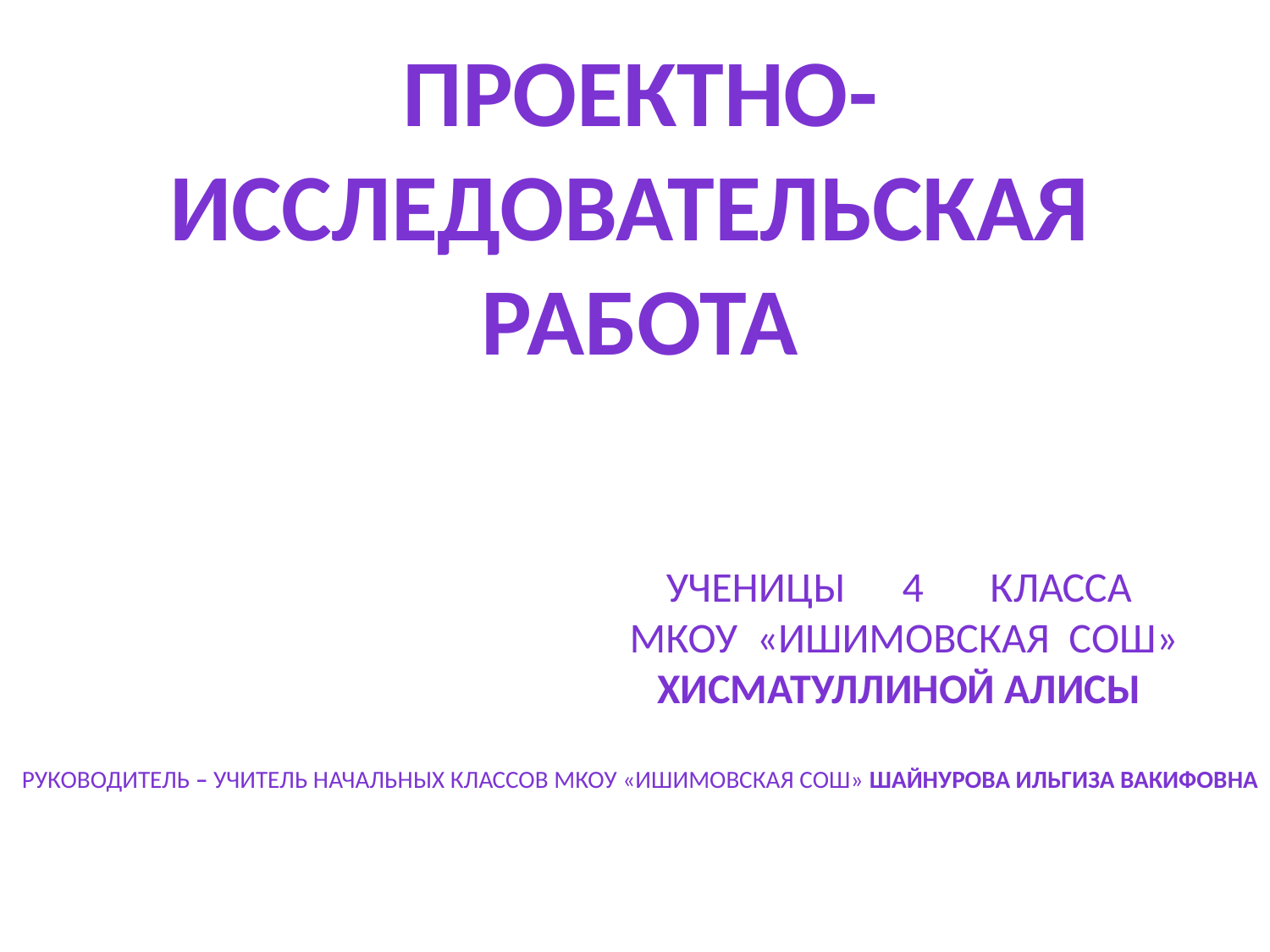

Проектно-исследовательская
работа

				   ученицы      4       класса
                 			   МКОУ  «Ишимовская  СОШ»
                  			 Хисматуллиной Алисы

Руководитель – Учитель начальных классов МКОУ «Ишимовская СОШ» Шайнурова Ильгиза Вакифовна